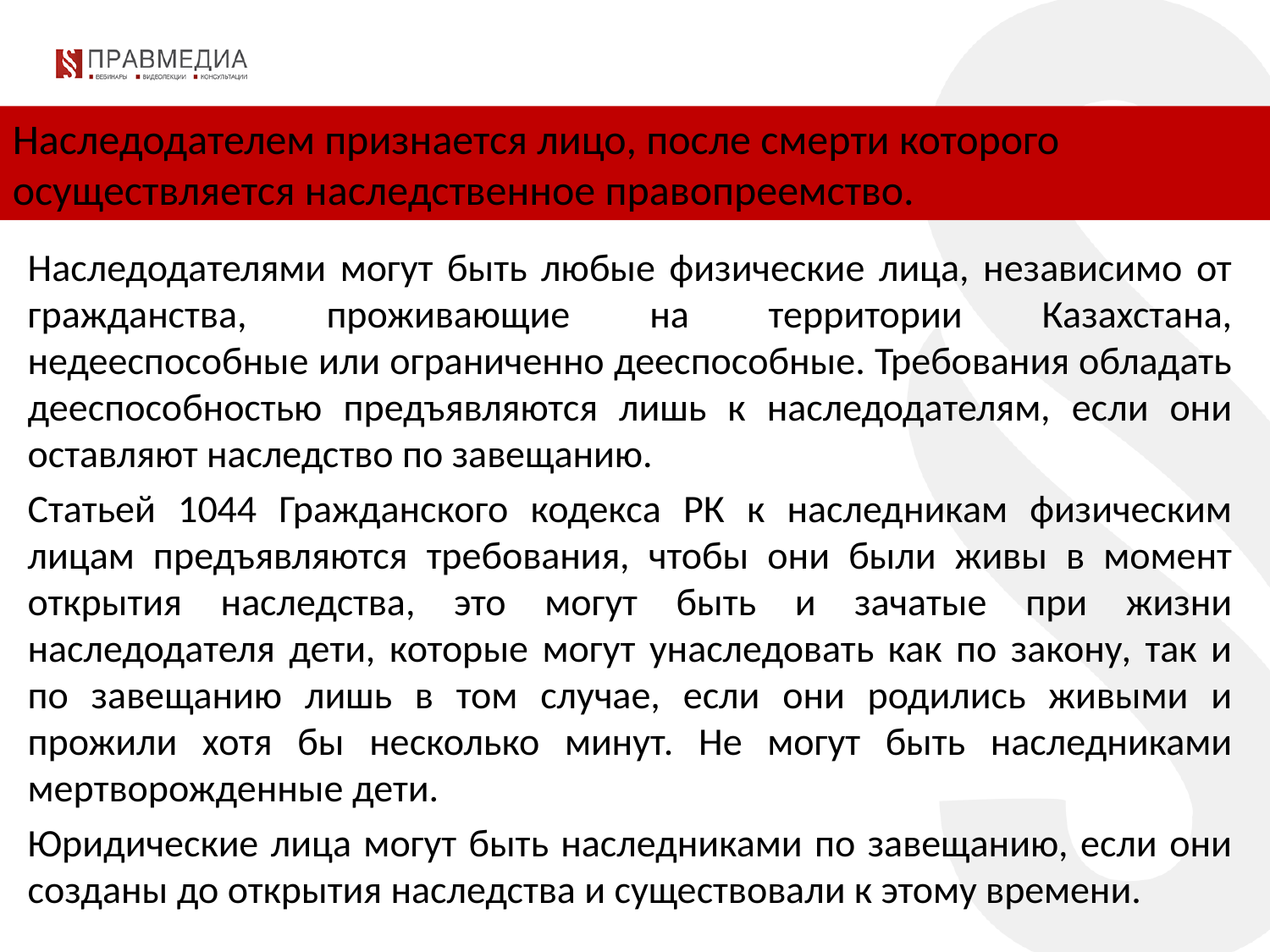

Наследодателем признается лицо, после смерти которого осуществляется наследственное правопреемство.
Наследодателями могут быть любые физические лица, независимо от гражданства, проживающие на территории Казахстана, недееспособные или ограниченно дееспособные. Требования обладать дееспособностью предъявляются лишь к наследодателям, если они оставляют наследство по завещанию.
Статьей 1044 Гражданского кодекса РК к наследникам физическим лицам предъявляются требования, чтобы они были живы в момент открытия наследства, это могут быть и зачатые при жизни наследодателя дети, которые могут унаследовать как по закону, так и по завещанию лишь в том случае, если они родились живыми и прожили хотя бы несколько минут. Не могут быть наследниками мертворожденные дети.
Юридические лица могут быть наследниками по завещанию, если они созданы до открытия наследства и существовали к этому времени.